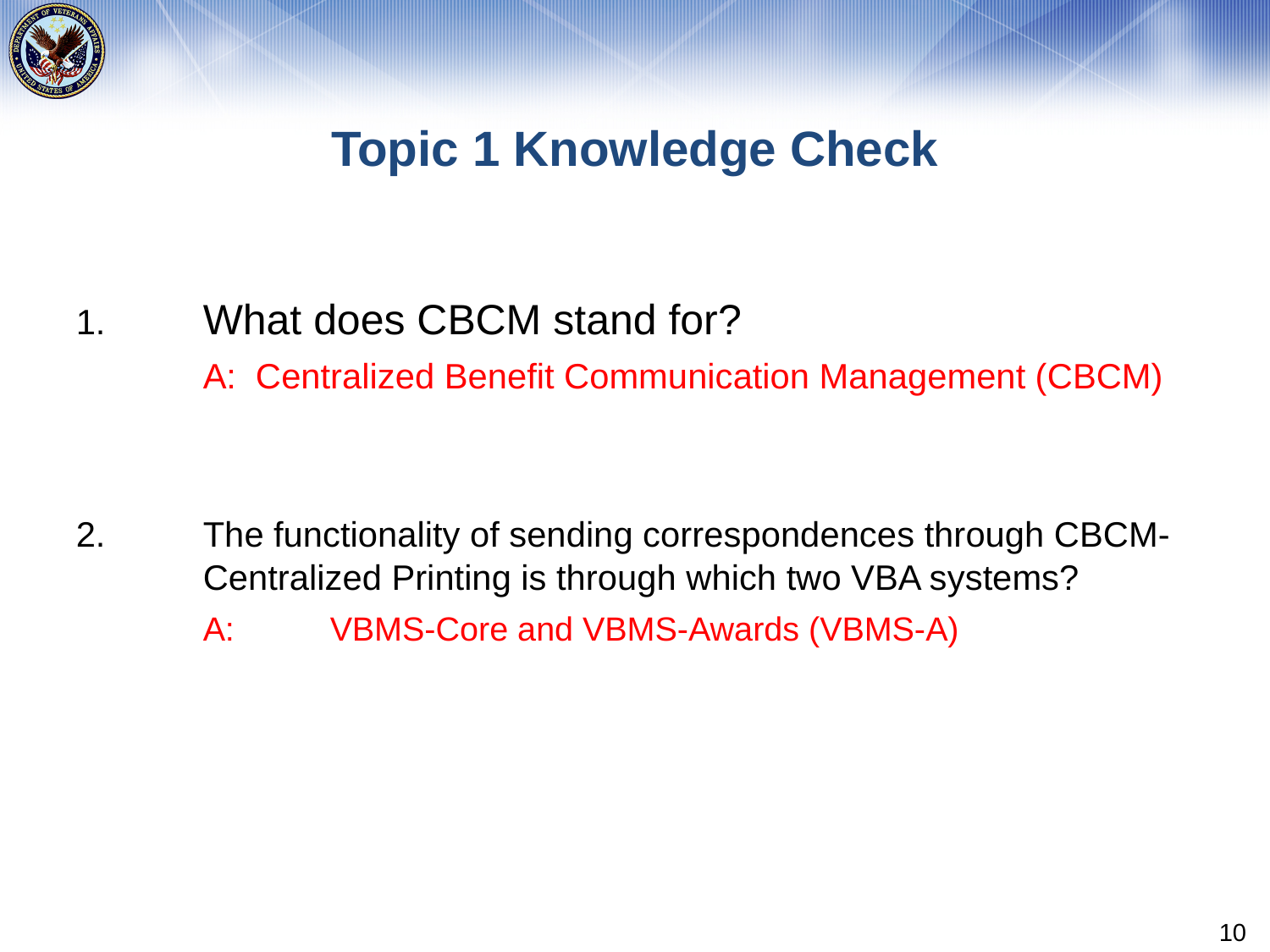

# Topic 1 Knowledge Check
1.	What does CBCM stand for?
	A:  Centralized Benefit Communication Management (CBCM)

2.	The functionality of sending correspondences through CBCM-	Centralized Printing is through which two VBA systems?
	A:	VBMS-Core and VBMS-Awards (VBMS-A)

10